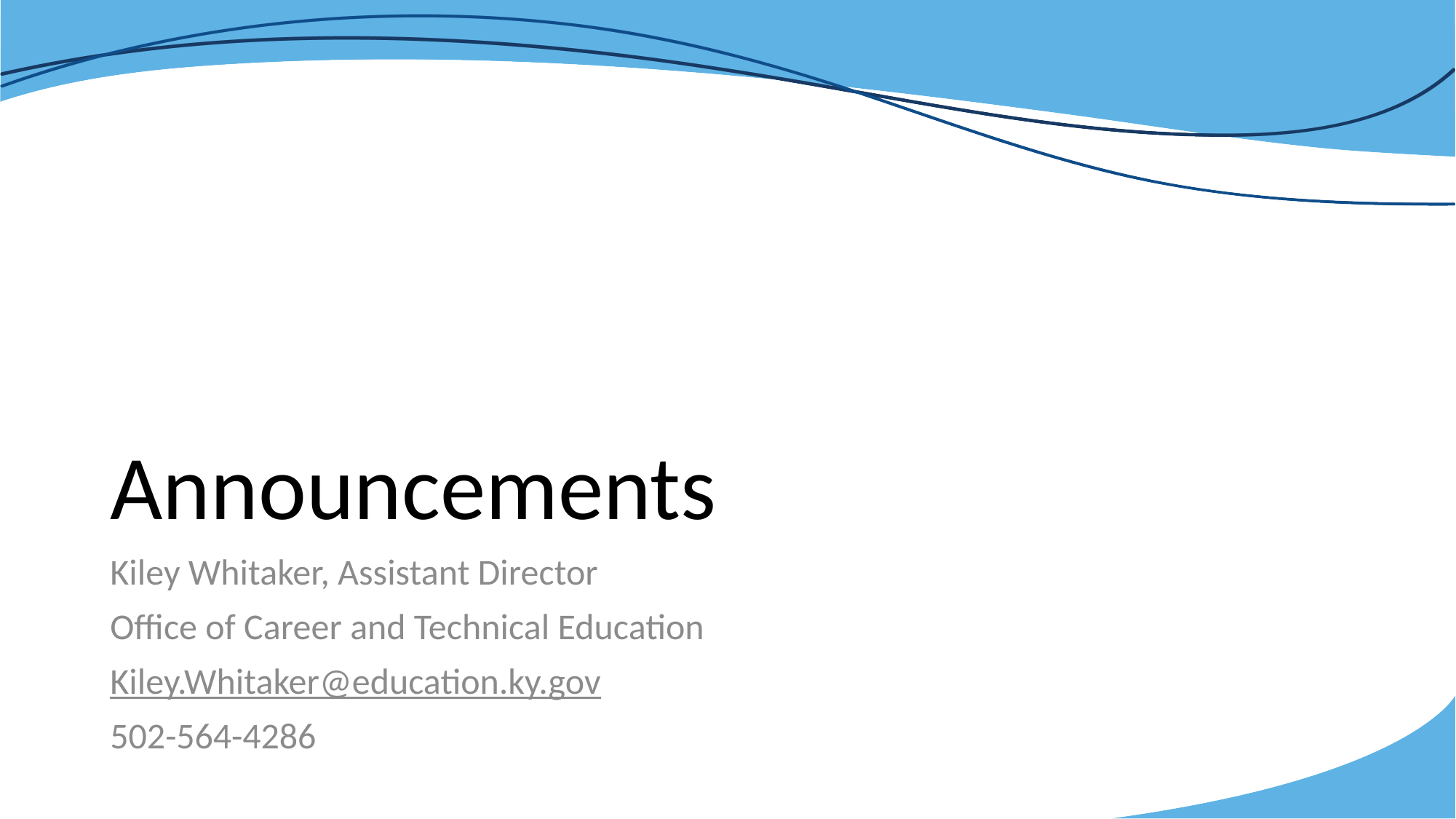

# Announcements
Kiley Whitaker, Assistant Director
Office of Career and Technical Education
Kiley.Whitaker@education.ky.gov
502-564-4286